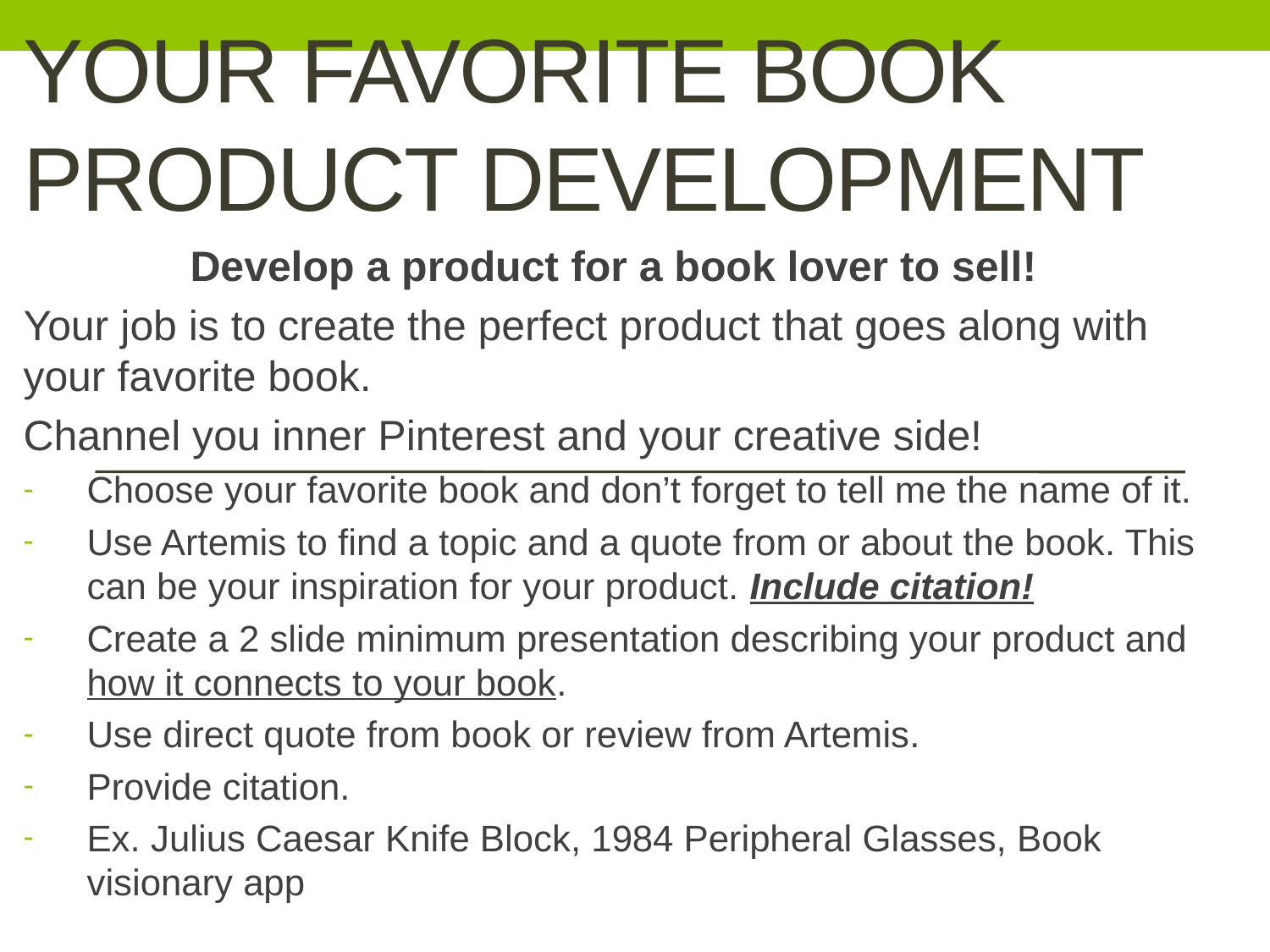

# Your Favorite Book Product Development
Develop a product for a book lover to sell!
Your job is to create the perfect product that goes along with your favorite book.
Channel you inner Pinterest and your creative side!
Choose your favorite book and don’t forget to tell me the name of it.
Use Artemis to find a topic and a quote from or about the book. This can be your inspiration for your product. Include citation!
Create a 2 slide minimum presentation describing your product and how it connects to your book.
Use direct quote from book or review from Artemis.
Provide citation.
Ex. Julius Caesar Knife Block, 1984 Peripheral Glasses, Book visionary app